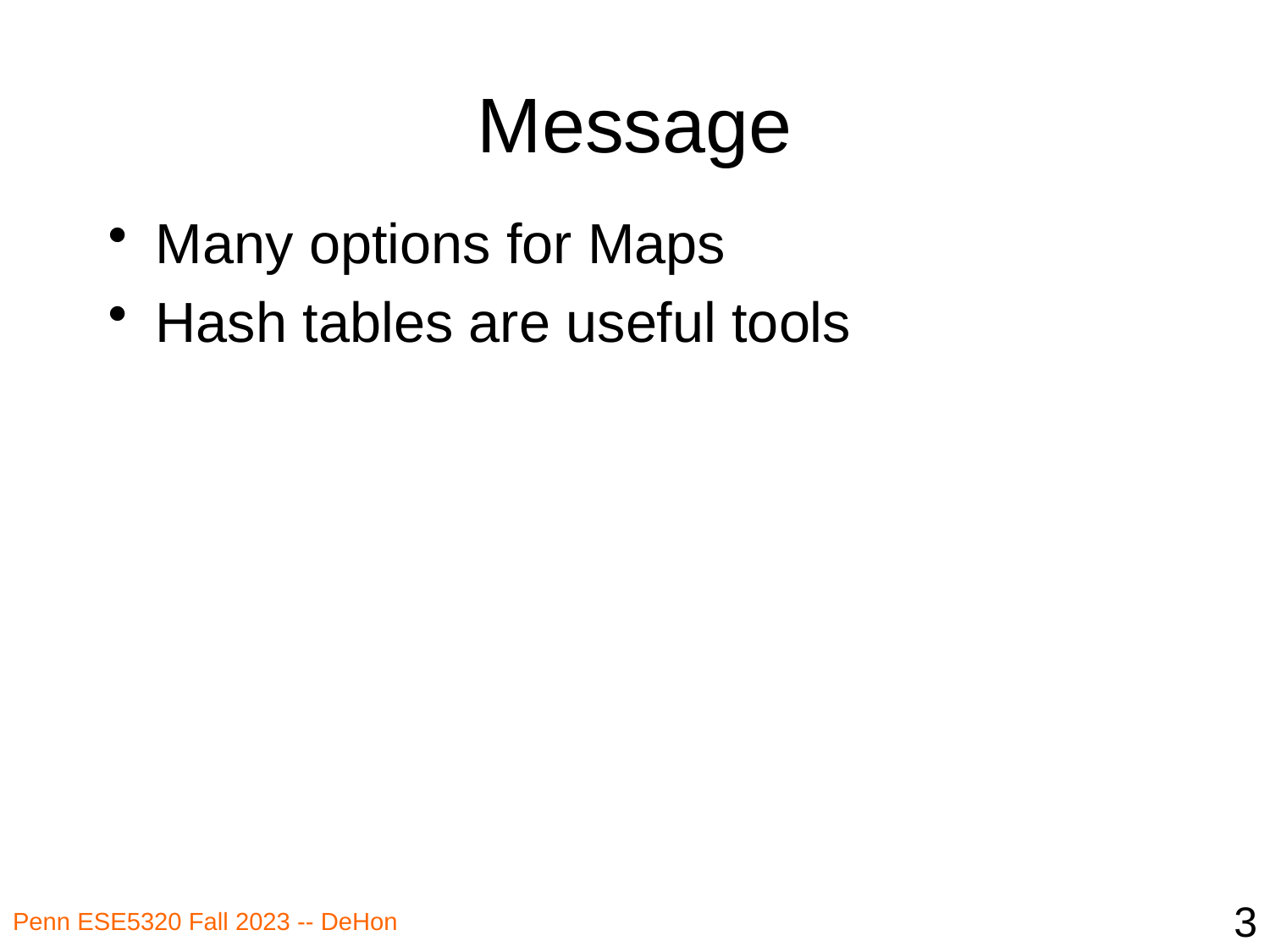

# Message
Many options for Maps
Hash tables are useful tools

3
Penn ESE5320 Fall 2023 -- DeHon